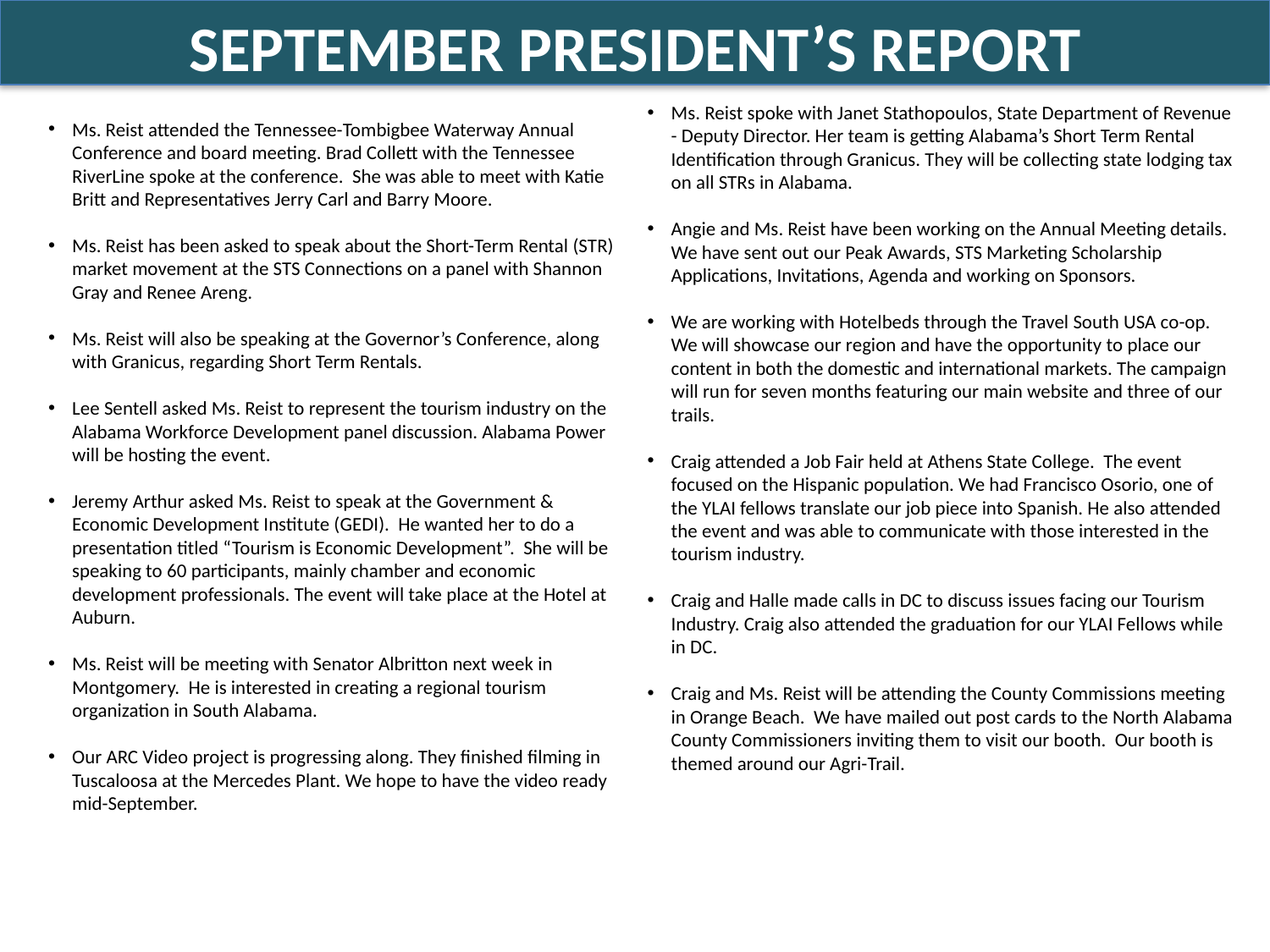

SEPTEMBER PRESIDENT’S REPORT
Ms. Reist spoke with Janet Stathopoulos, State Department of Revenue - Deputy Director. Her team is getting Alabama’s Short Term Rental Identification through Granicus. They will be collecting state lodging tax on all STRs in Alabama.

Angie and Ms. Reist have been working on the Annual Meeting details.  We have sent out our Peak Awards, STS Marketing Scholarship Applications, Invitations, Agenda and working on Sponsors.

We are working with Hotelbeds through the Travel South USA co-op.  We will showcase our region and have the opportunity to place our content in both the domestic and international markets. The campaign will run for seven months featuring our main website and three of our trails.

Craig attended a Job Fair held at Athens State College.  The event focused on the Hispanic population. We had Francisco Osorio, one of the YLAI fellows translate our job piece into Spanish. He also attended the event and was able to communicate with those interested in the tourism industry.

Craig and Halle made calls in DC to discuss issues facing our Tourism Industry. Craig also attended the graduation for our YLAI Fellows while in DC.

Craig and Ms. Reist will be attending the County Commissions meeting in Orange Beach.  We have mailed out post cards to the North Alabama County Commissioners inviting them to visit our booth.  Our booth is themed around our Agri-Trail.

Ms. Reist attended the Tennessee-Tombigbee Waterway Annual Conference and board meeting. Brad Collett with the Tennessee RiverLine spoke at the conference.  She was able to meet with Katie Britt and Representatives Jerry Carl and Barry Moore.

Ms. Reist has been asked to speak about the Short-Term Rental (STR) market movement at the STS Connections on a panel with Shannon Gray and Renee Areng.

Ms. Reist will also be speaking at the Governor’s Conference, along with Granicus, regarding Short Term Rentals.

Lee Sentell asked Ms. Reist to represent the tourism industry on the Alabama Workforce Development panel discussion. Alabama Power will be hosting the event.

Jeremy Arthur asked Ms. Reist to speak at the Government & Economic Development Institute (GEDI).  He wanted her to do a presentation titled “Tourism is Economic Development”.  She will be speaking to 60 participants, mainly chamber and economic development professionals. The event will take place at the Hotel at Auburn.

Ms. Reist will be meeting with Senator Albritton next week in Montgomery.  He is interested in creating a regional tourism organization in South Alabama.

Our ARC Video project is progressing along. They finished filming in Tuscaloosa at the Mercedes Plant. We hope to have the video ready mid-September.